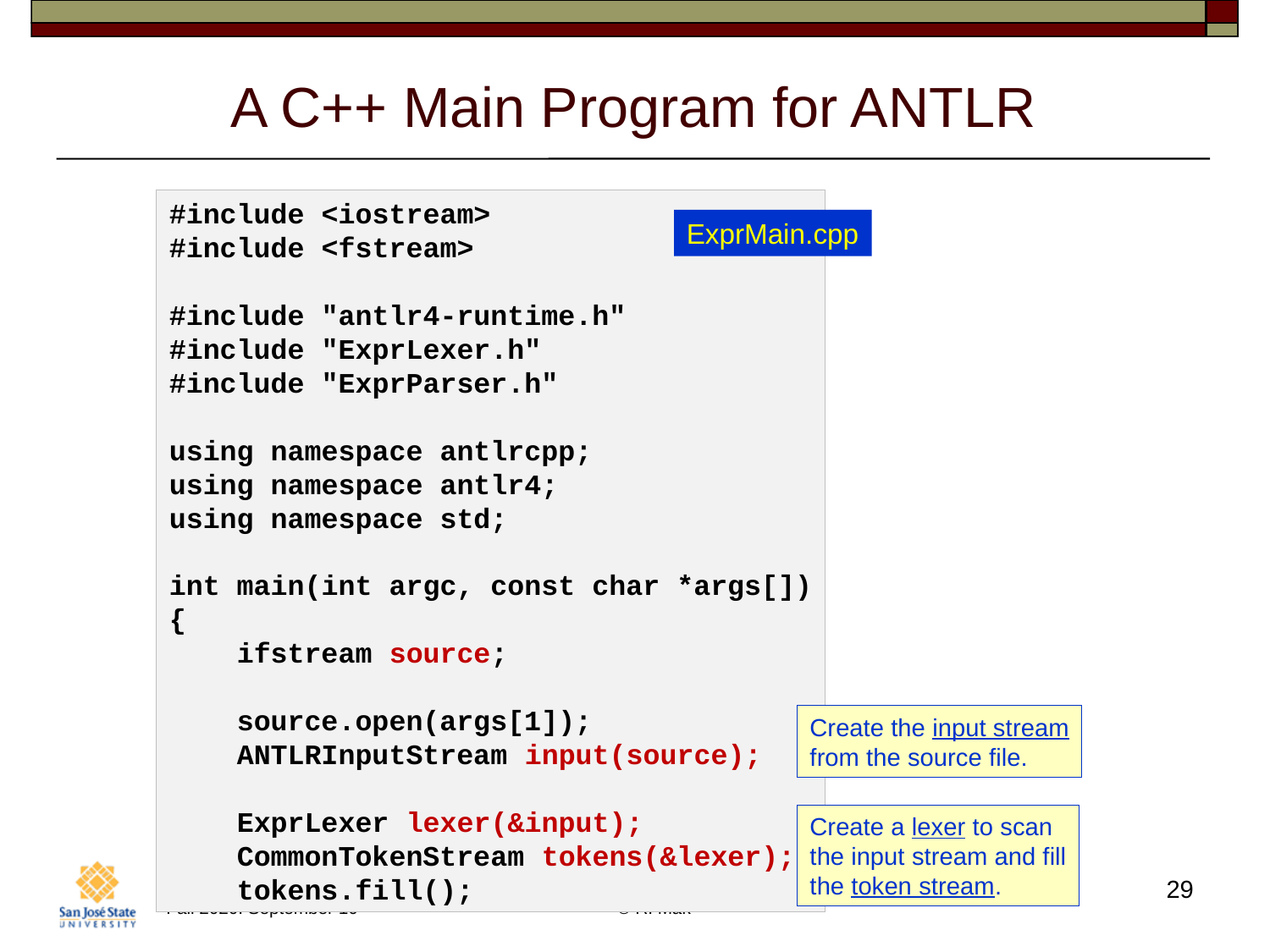

# A C++ Main Program for ANTLR
#include <iostream>
#include <fstream>

#include "antlr4-runtime.h"
#include "ExprLexer.h"
#include "ExprParser.h"

using namespace antlrcpp;
using namespace antlr4;
using namespace std;

int main(int argc, const char *args[])
{
    ifstream source;
    source.open(args[1]);
    ANTLRInputStream input(source);

    ExprLexer lexer(&input);
    CommonTokenStream tokens(&lexer);
    tokens.fill();
ExprMain.cpp
Create the input stream
from the source file.
Create a lexer to scan
the input stream and fill
the token stream.
29